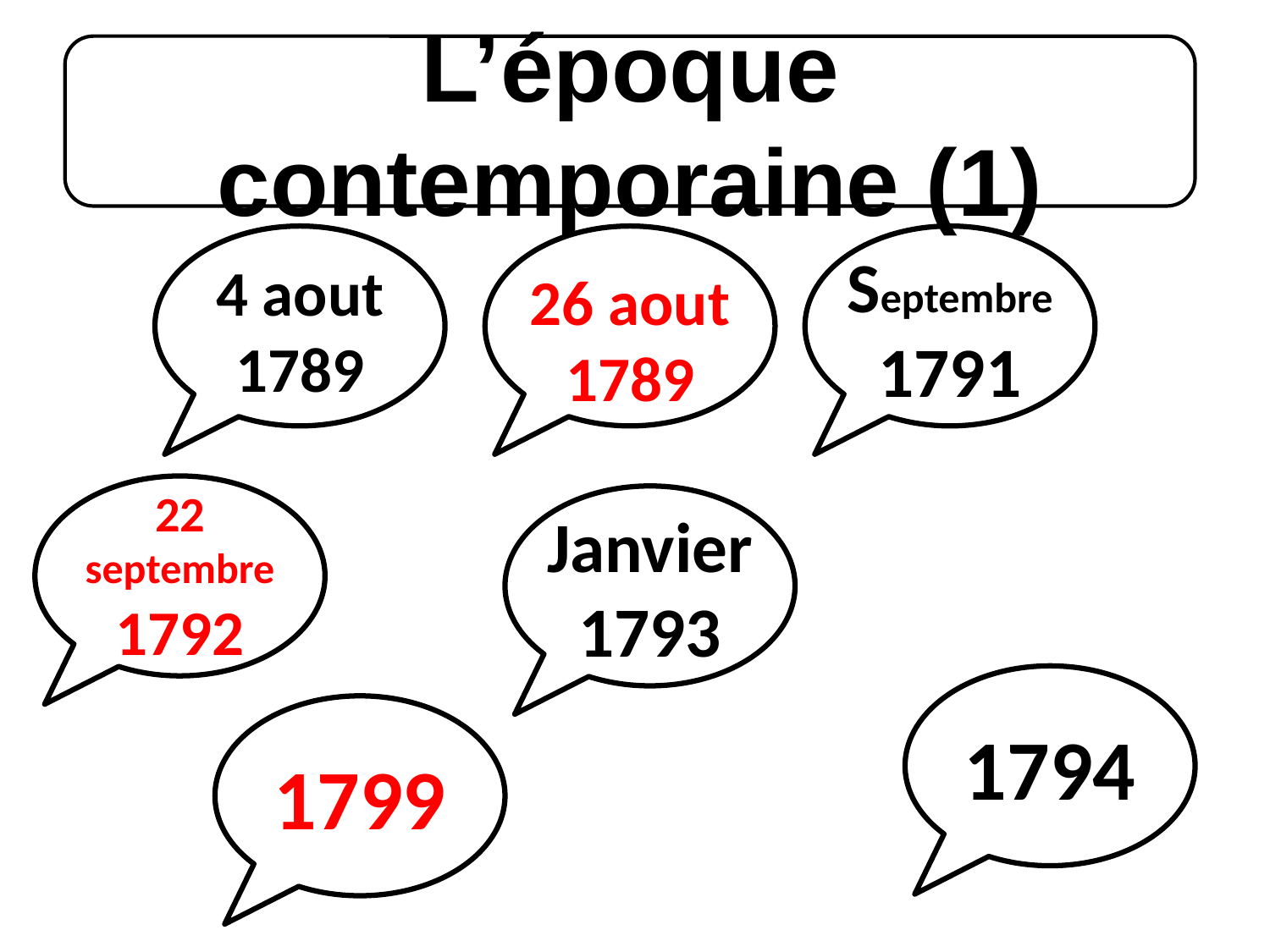

L’époque contemporaine (1)

Septembre
1791
4 aout 1789
26 aout 1789

22 septembre 1792

Janvier 1793
1794
1799